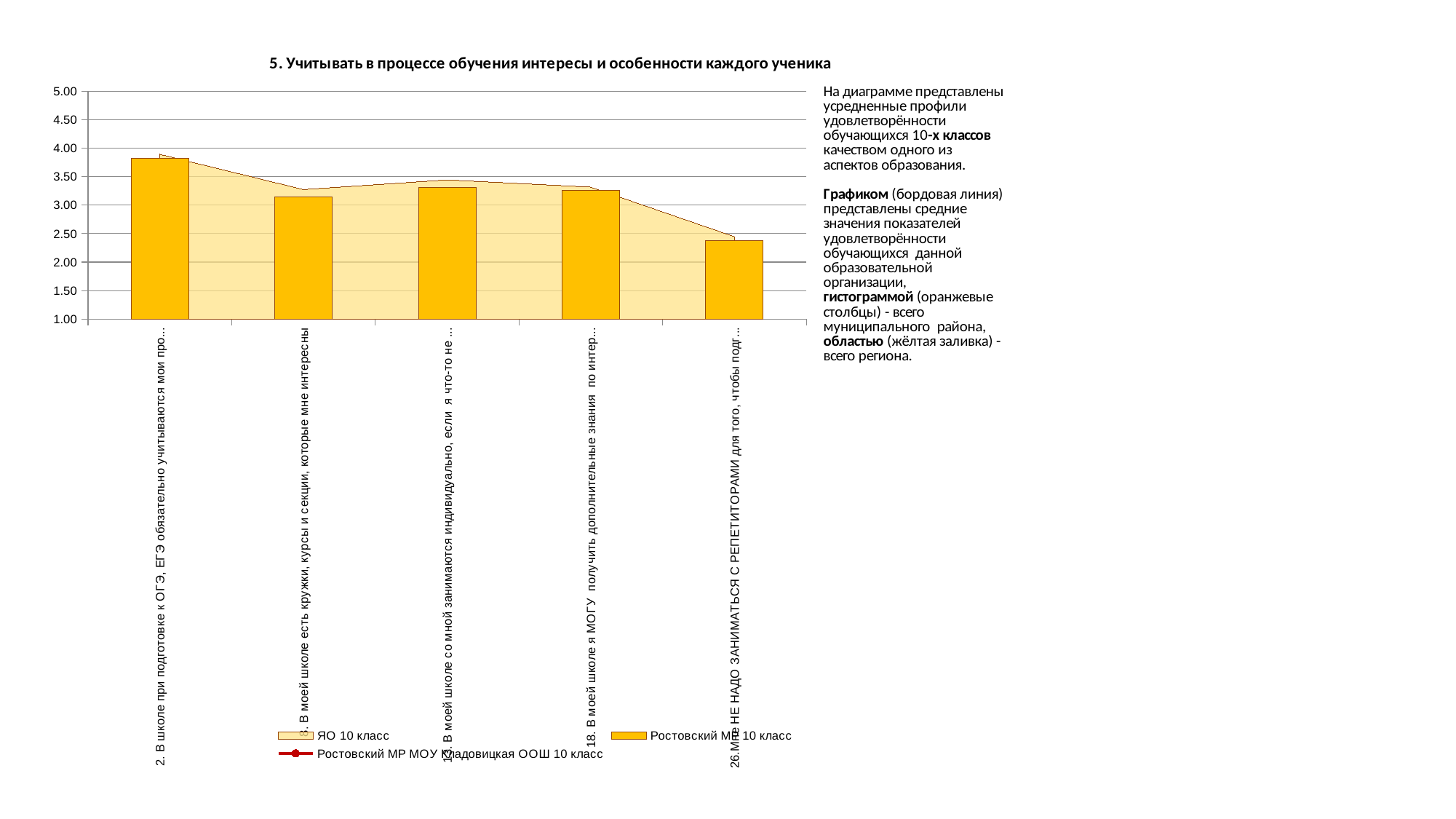

### Chart

| Category | ЯО 10 класс | Ростовский МР 10 класс | Ростовский МР МОУ Кладовицкая ООШ 10 класс |
|---|---|---|---|
| 2. В школе при подготовке к ОГЭ, ЕГЭ обязательно учитываются мои пробелы в знаниях  | 3.8916527146615643 | 3.824884792626728 | 0.0 |
| 8. В моей школе есть кружки, курсы и секции, которые мне интересны | 3.2729012198038747 | 3.142857142857143 | 0.0 |
| 13. В моей школе со мной занимаются индивидуально, если  я что-то не понял | 3.4419995216455392 | 3.3087557603686637 | 0.0 |
| 18. В моей школе я МОГУ  получить дополнительные знания  по интересующему меня предмету | 3.3159531212628557 | 3.262672811059908 | 0.0 |
| 26.Мне НЕ НАДО ЗАНИМАТЬСЯ С РЕПЕТИТОРАМИ для того, чтобы подготовиться к ЕГЭ (ОГЭ) | 2.4465438890217652 | 2.3732718894009217 | 0.0 |